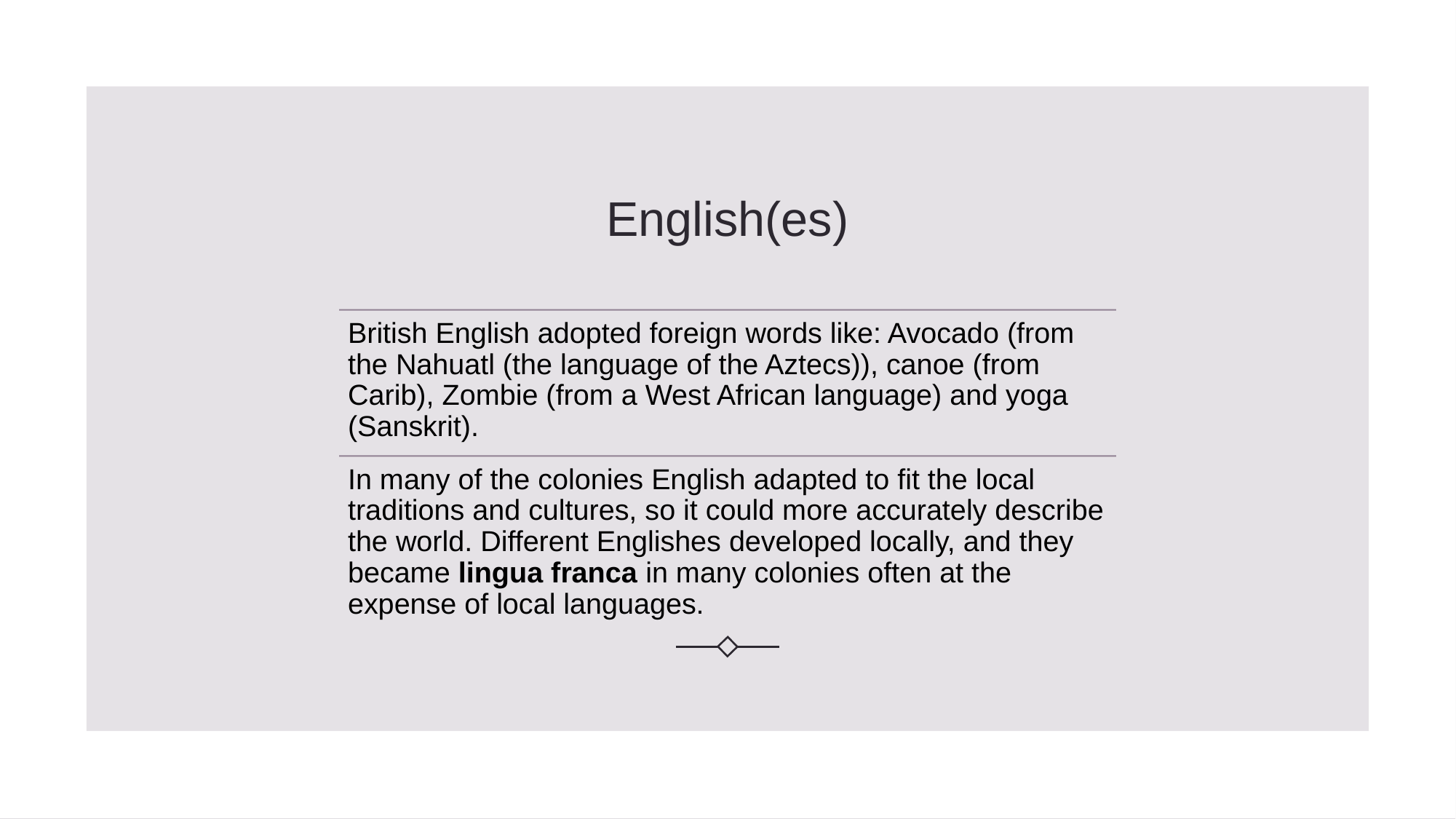

# English(es)
British English adopted foreign words like: Avocado (from the Nahuatl (the language of the Aztecs)), canoe (from Carib), Zombie (from a West African language) and yoga (Sanskrit).
In many of the colonies English adapted to fit the local traditions and cultures, so it could more accurately describe the world. Different Englishes developed locally, and they became lingua franca in many colonies often at the expense of local languages.